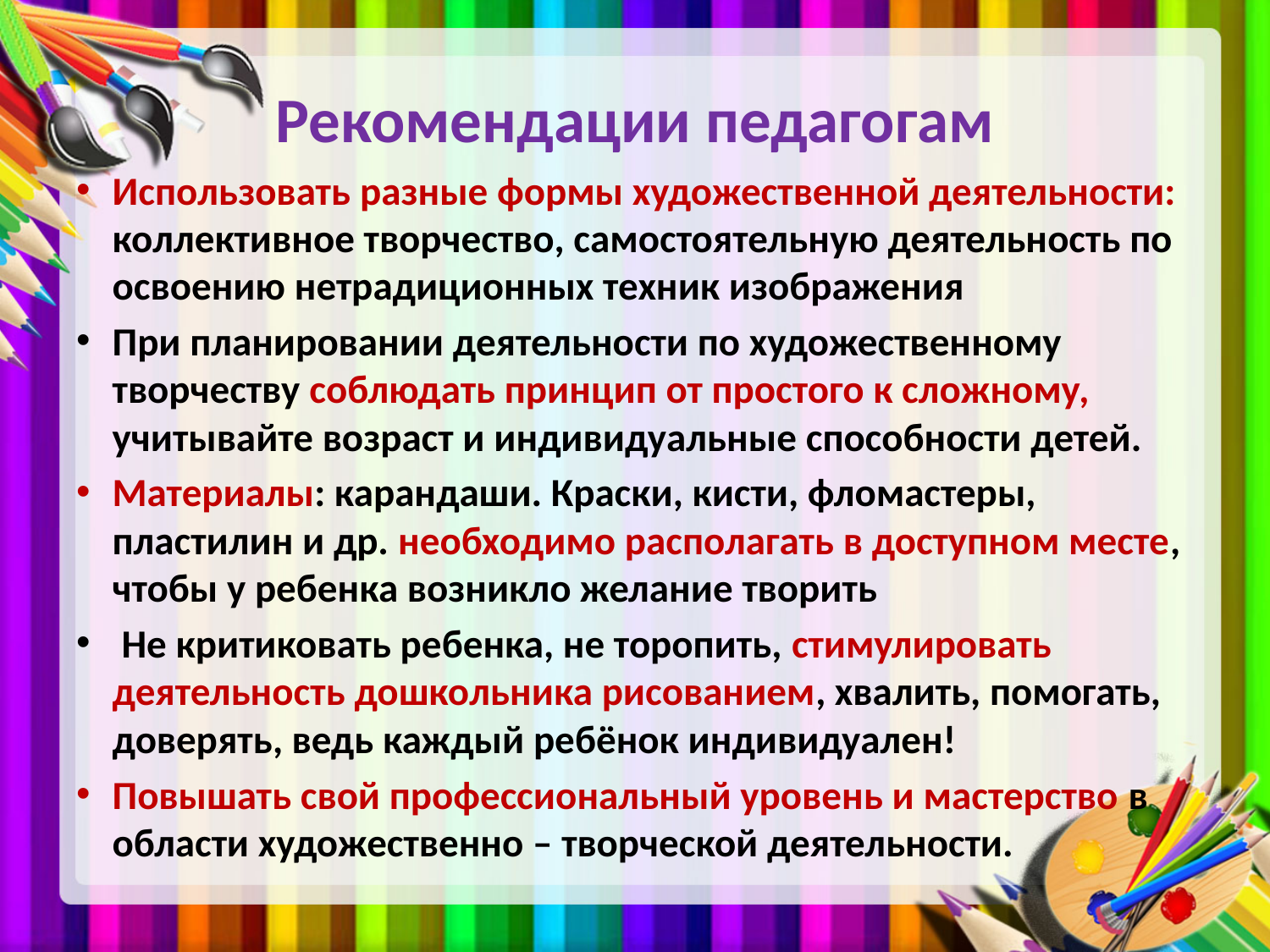

# Рекомендации педагогам
Использовать разные формы художественной деятельности: коллективное творчество, самостоятельную деятельность по освоению нетрадиционных техник изображения
При планировании деятельности по художественному творчеству соблюдать принцип от простого к сложному, учитывайте возраст и индивидуальные способности детей.
Материалы: карандаши. Краски, кисти, фломастеры, пластилин и др. необходимо располагать в доступном месте, чтобы у ребенка возникло желание творить
 Не критиковать ребенка, не торопить, стимулировать деятельность дошкольника рисованием, хвалить, помогать, доверять, ведь каждый ребёнок индивидуален!
Повышать свой профессиональный уровень и мастерство в области художественно – творческой деятельности.